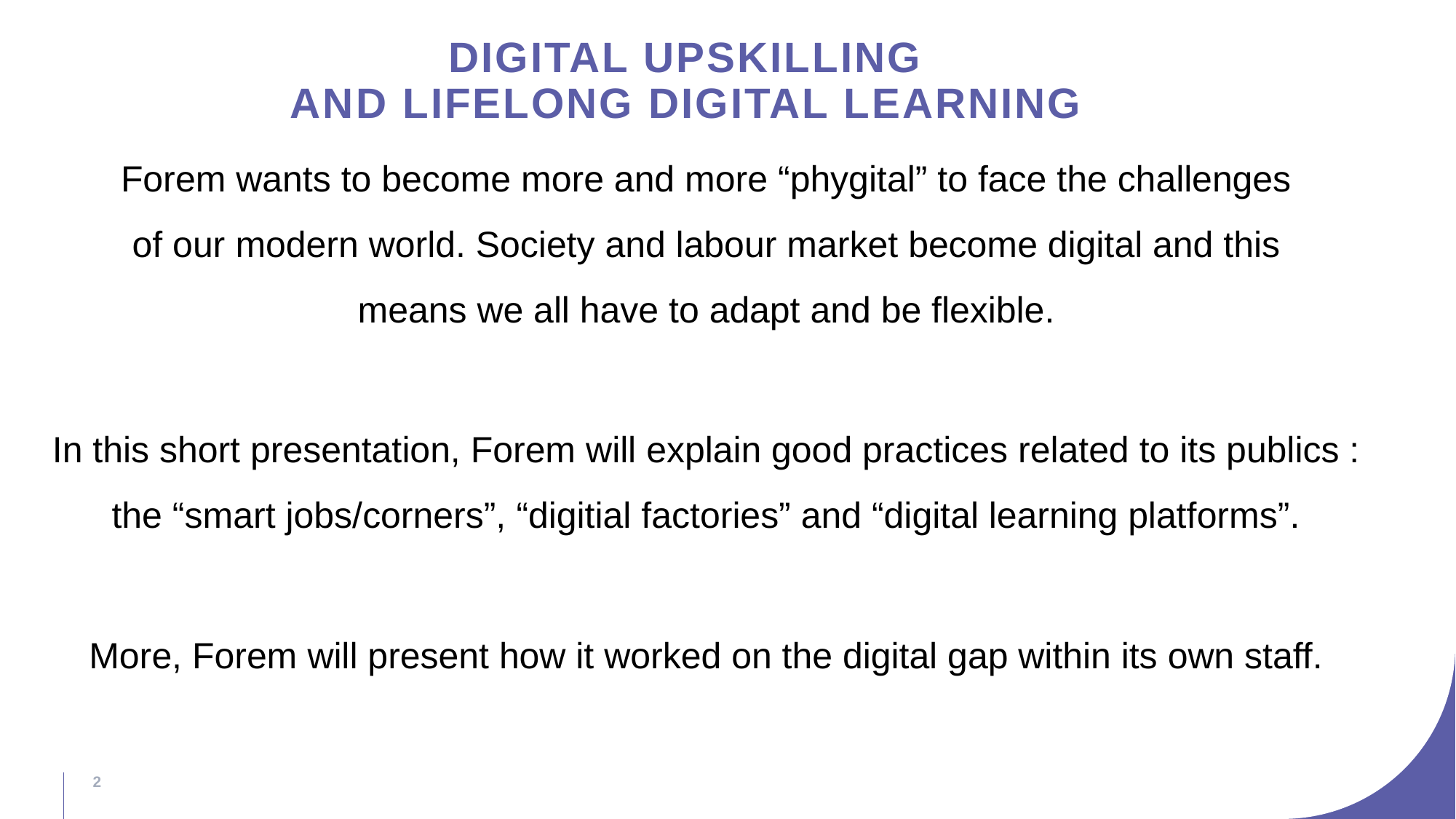

# digital upskilling and lifelong digital learning
Forem wants to become more and more “phygital” to face the challenges
of our modern world. Society and labour market become digital and this
means we all have to adapt and be flexible.
In this short presentation, Forem will explain good practices related to its publics : the “smart jobs/corners”, “digitial factories” and “digital learning platforms”.
More, Forem will present how it worked on the digital gap within its own staff.

2